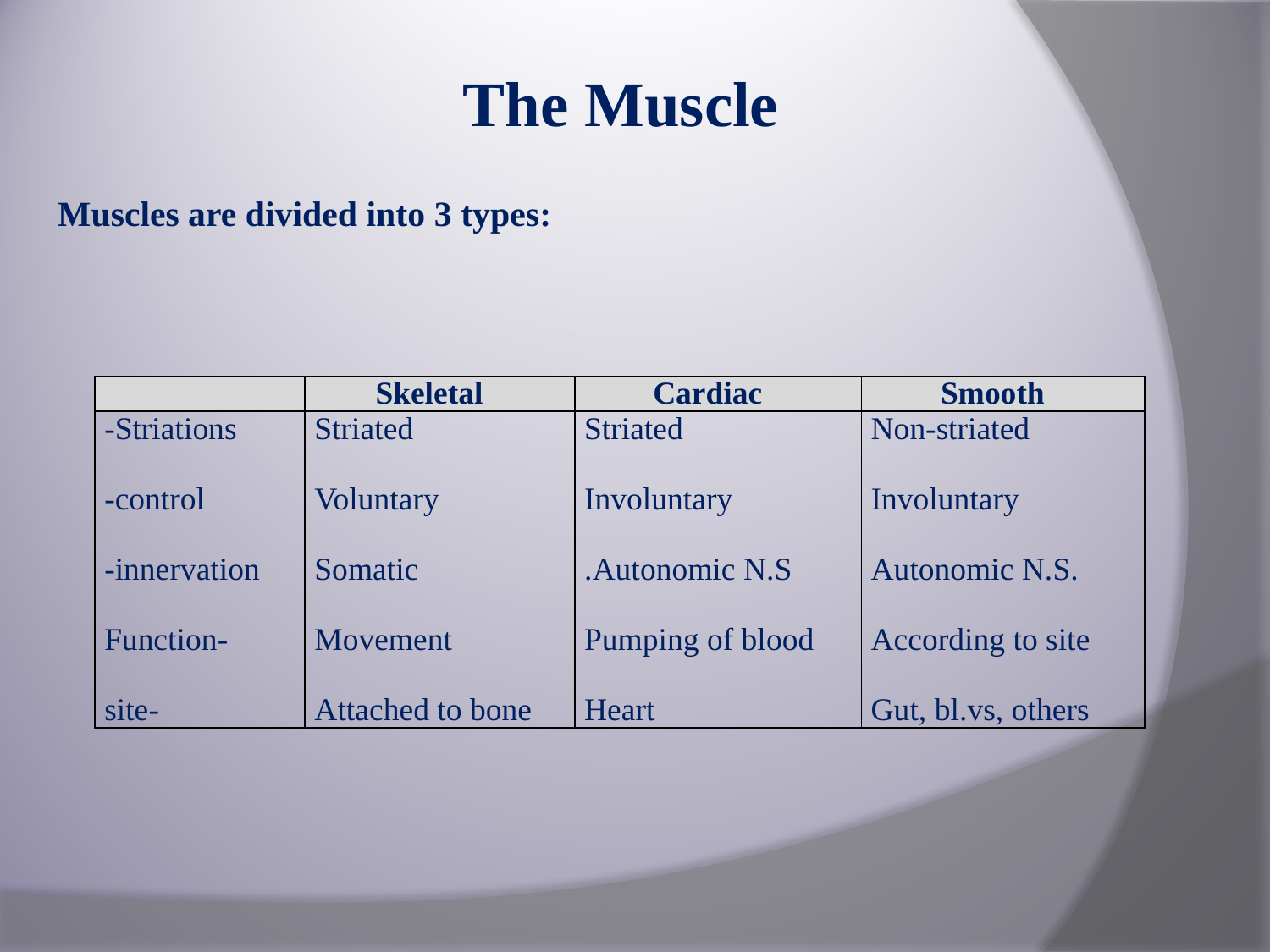

# The Muscle

Muscles are divided into 3 types:

|  | Skeletal | Cardiac | Smooth |
| --- | --- | --- | --- |
| -Striations -control -innervation -Function -site | Striated Voluntary Somatic Movement Attached to bone | Striated Involuntary Autonomic N.S. Pumping of blood Heart | Non-striated Involuntary Autonomic N.S. According to site Gut, bl.vs, others |